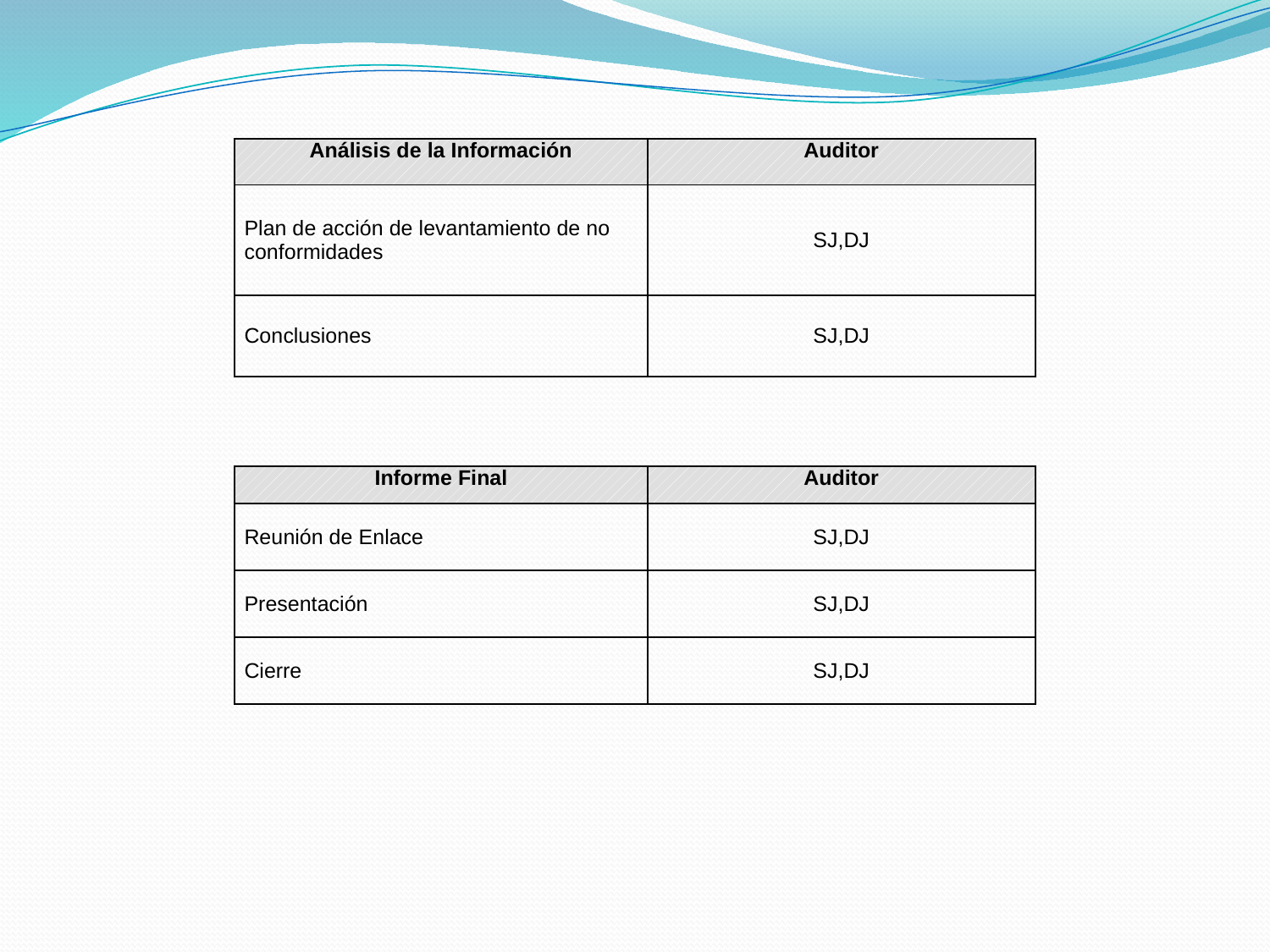

| Análisis de la Información | Auditor |
| --- | --- |
| Plan de acción de levantamiento de no conformidades | SJ,DJ |
| Conclusiones | SJ,DJ |
| Informe Final | Auditor |
| --- | --- |
| Reunión de Enlace | SJ,DJ |
| Presentación | SJ,DJ |
| Cierre | SJ,DJ |